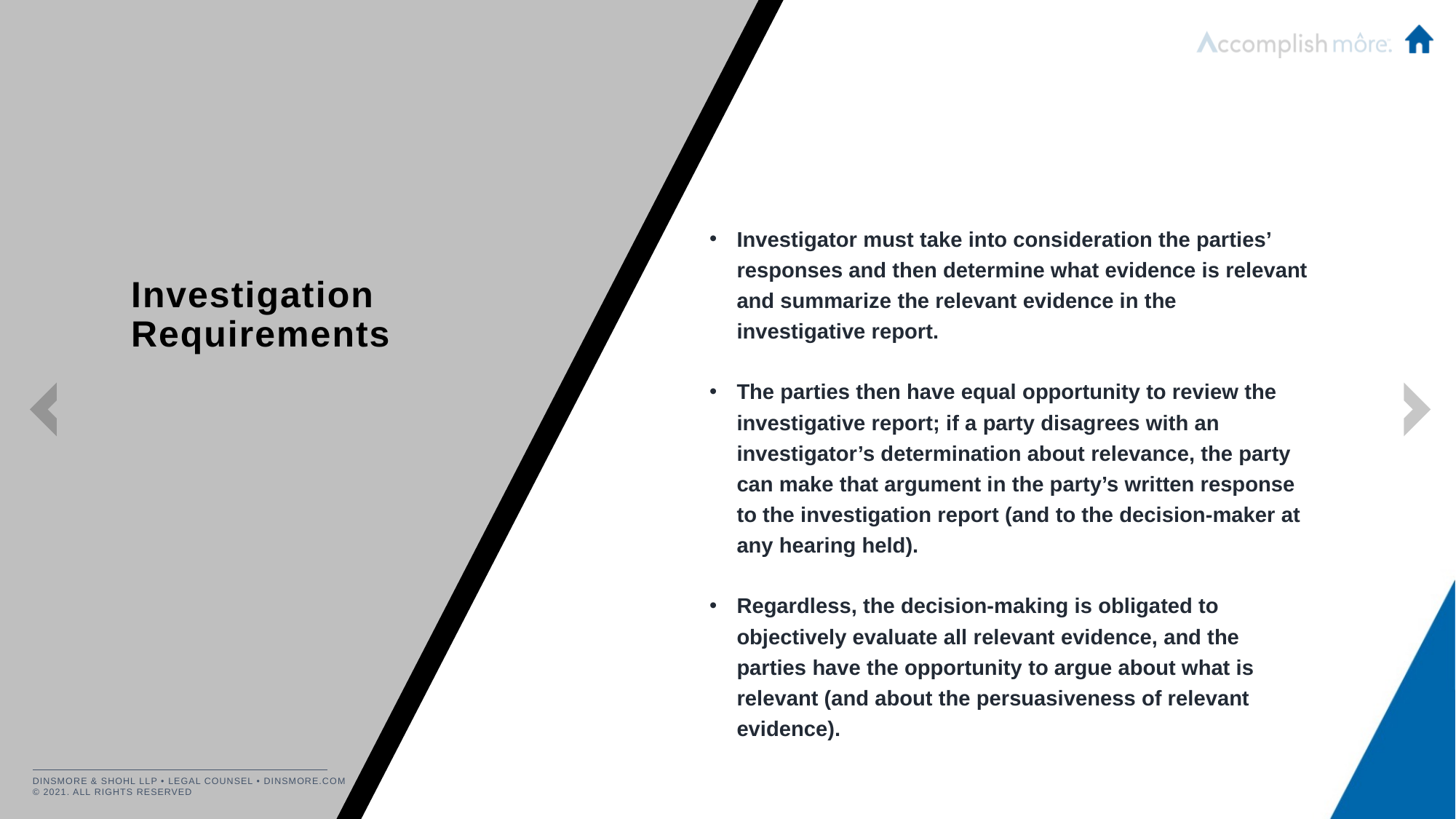

Investigator must take into consideration the parties’ responses and then determine what evidence is relevant and summarize the relevant evidence in the investigative report.
The parties then have equal opportunity to review the investigative report; if a party disagrees with an investigator’s determination about relevance, the party can make that argument in the party’s written response to the investigation report (and to the decision-maker at any hearing held).
Regardless, the decision-making is obligated to objectively evaluate all relevant evidence, and the parties have the opportunity to argue about what is relevant (and about the persuasiveness of relevant evidence).
# Investigation Requirements